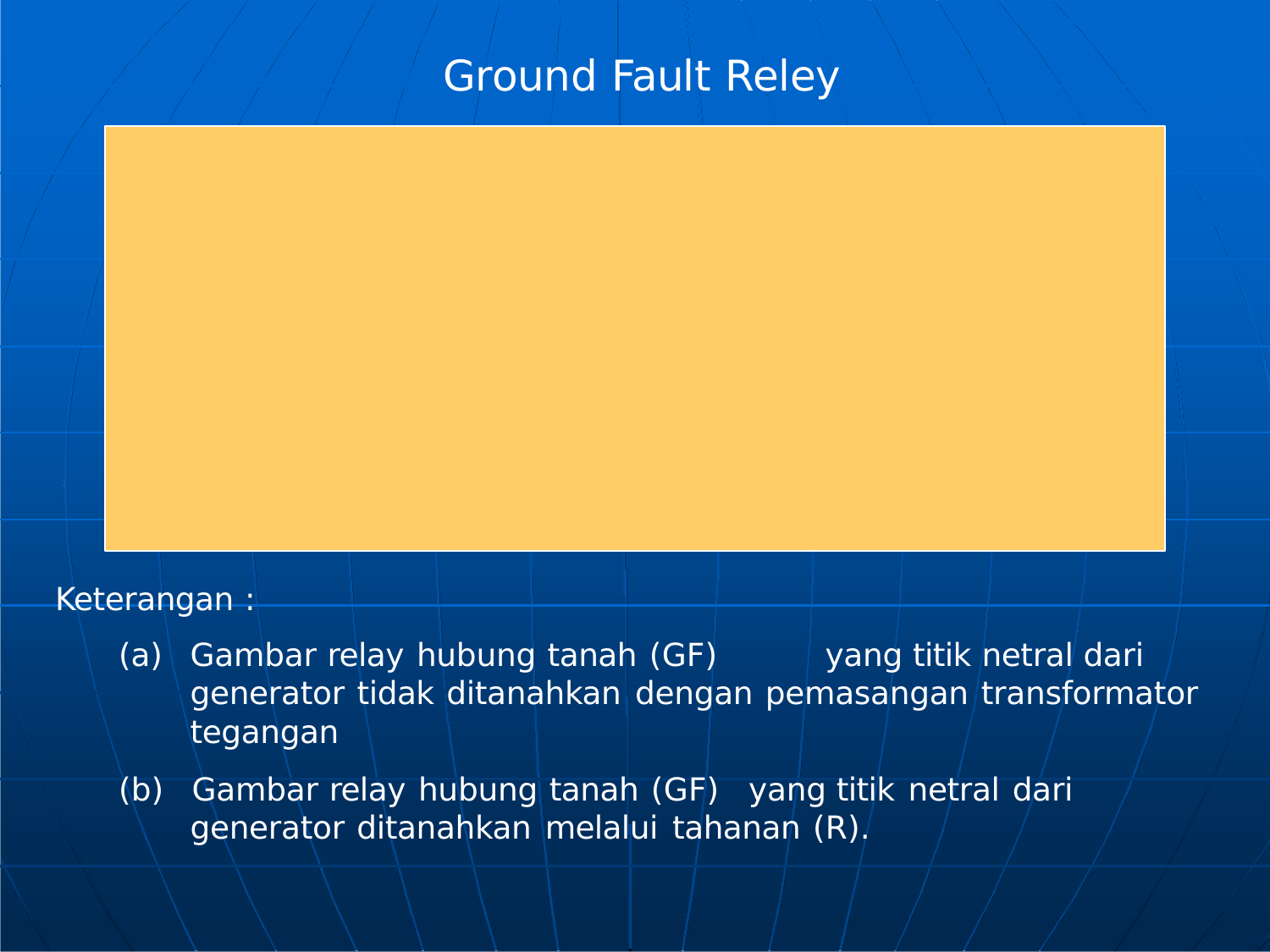

# Ground Fault Reley

Keterangan :

(a)	Gambar relay hubung tanah (GF)	yang titik netral dari  generator tidak ditanahkan dengan pemasangan transformator
tegangan
(b)	Gambar relay hubung tanah (GF)	yang titik netral dari

generator ditanahkan melalui tahanan (R).